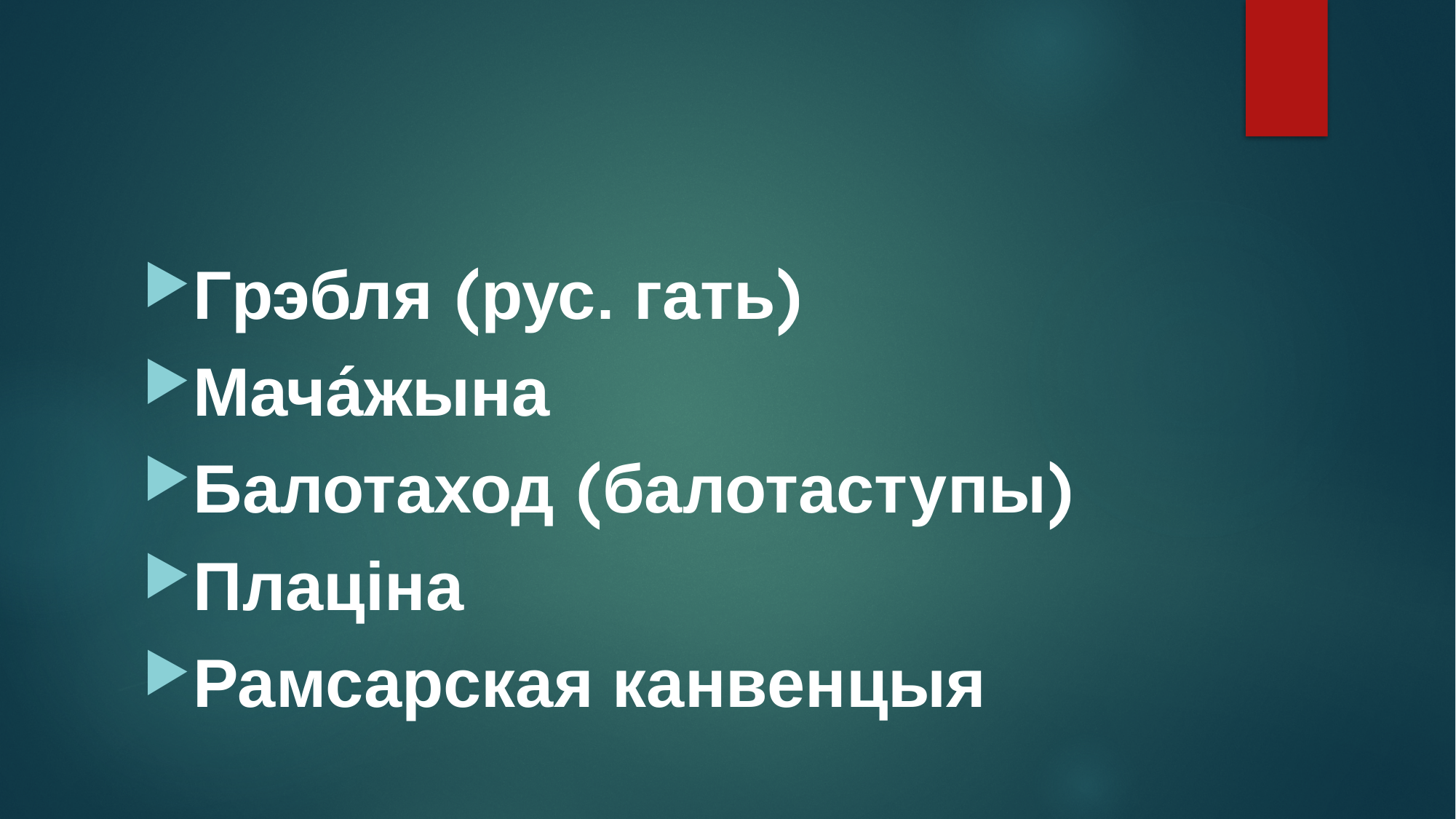

#
Грэбля (рус. гать)
Мача́жына
Балотаход (балотаступы)
Плаціна
Рамсарская канвенцыя